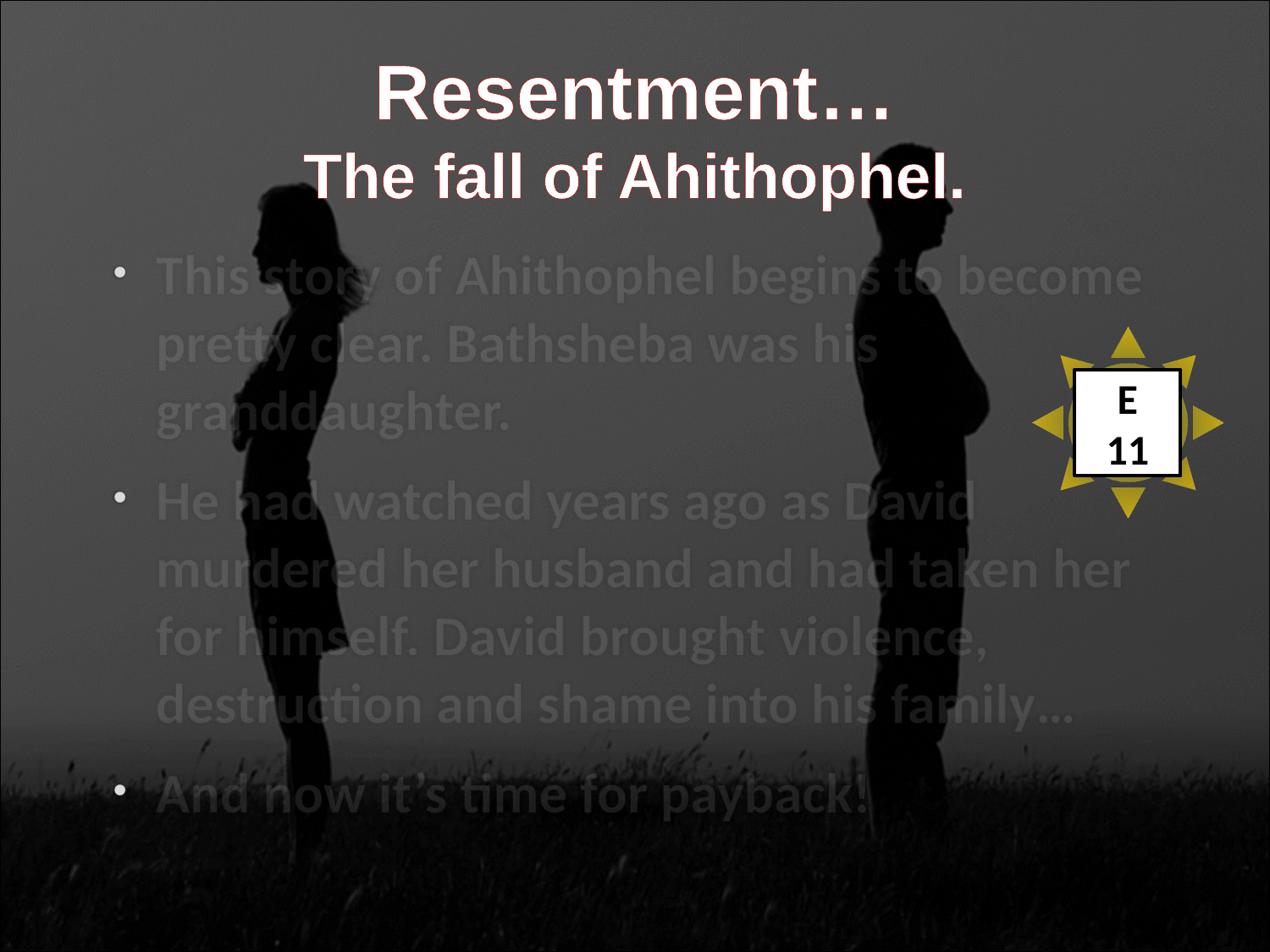

Resentment…
The fall of Ahithophel.
This story of Ahithophel begins to become pretty clear. Bathsheba was his granddaughter.
He had watched years ago as David murdered her husband and had taken her for himself. David brought violence, destruction and shame into his family…
And now it’s time for payback!

E
11